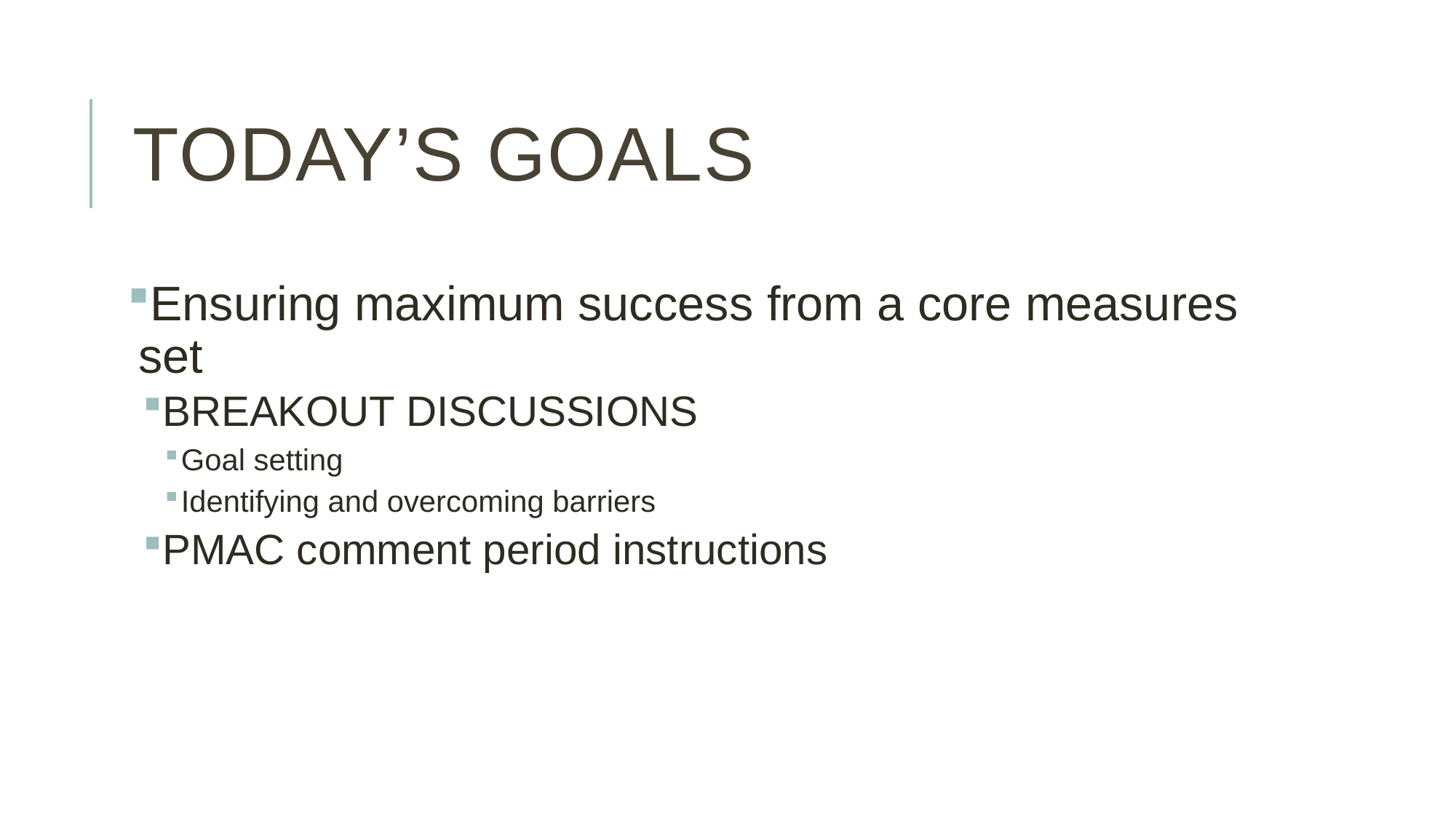

# Today’s Goals
Ensuring maximum success from a core measures set
BREAKOUT DISCUSSIONS
Goal setting
Identifying and overcoming barriers
PMAC comment period instructions